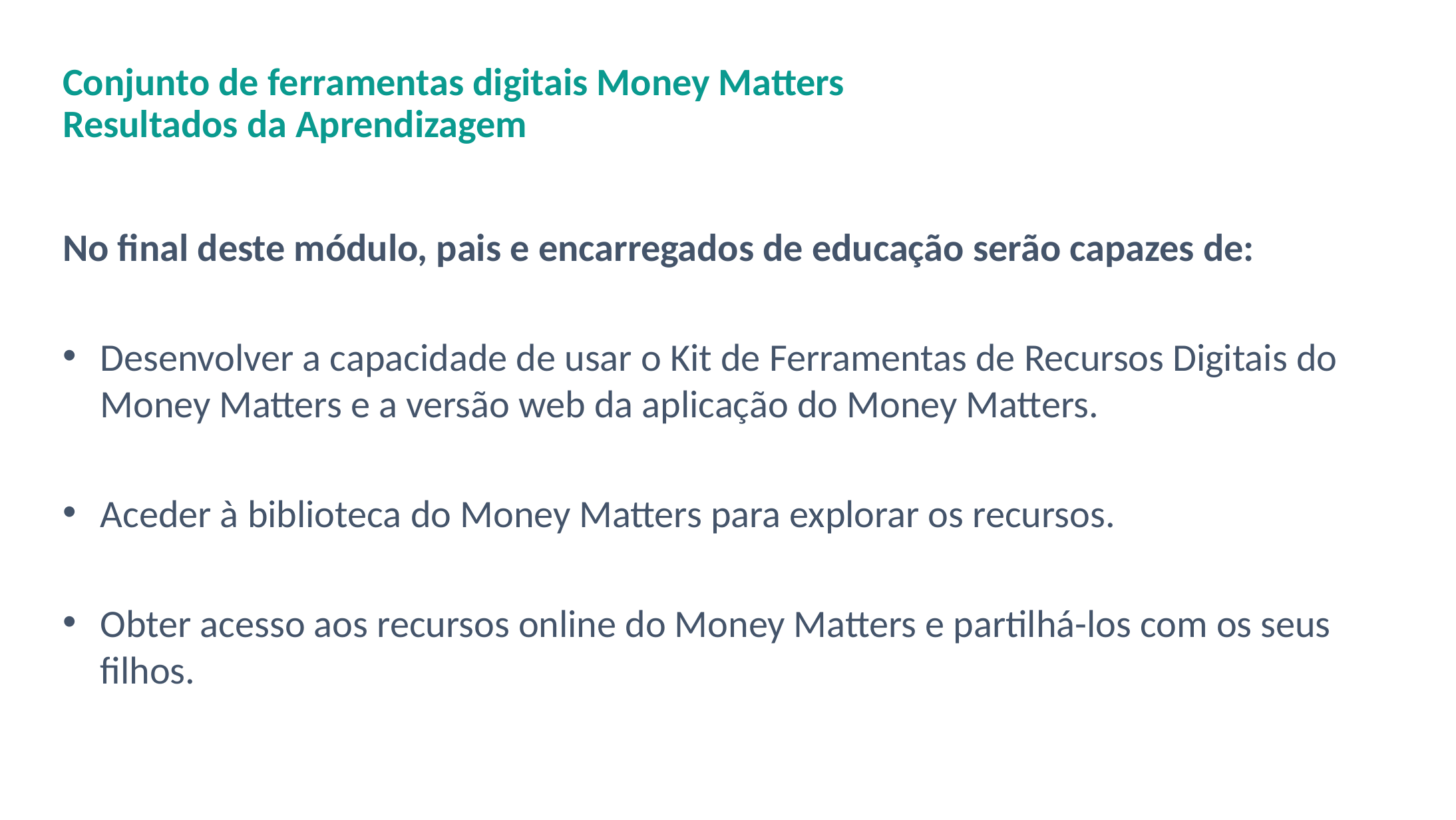

# Conjunto de ferramentas digitais Money Matters Resultados da Aprendizagem
No final deste módulo, pais e encarregados de educação serão capazes de:

Desenvolver a capacidade de usar o Kit de Ferramentas de Recursos Digitais do Money Matters e a versão web da aplicação do Money Matters.

Aceder à biblioteca do Money Matters para explorar os recursos.

Obter acesso aos recursos online do Money Matters e partilhá-los com os seus filhos.